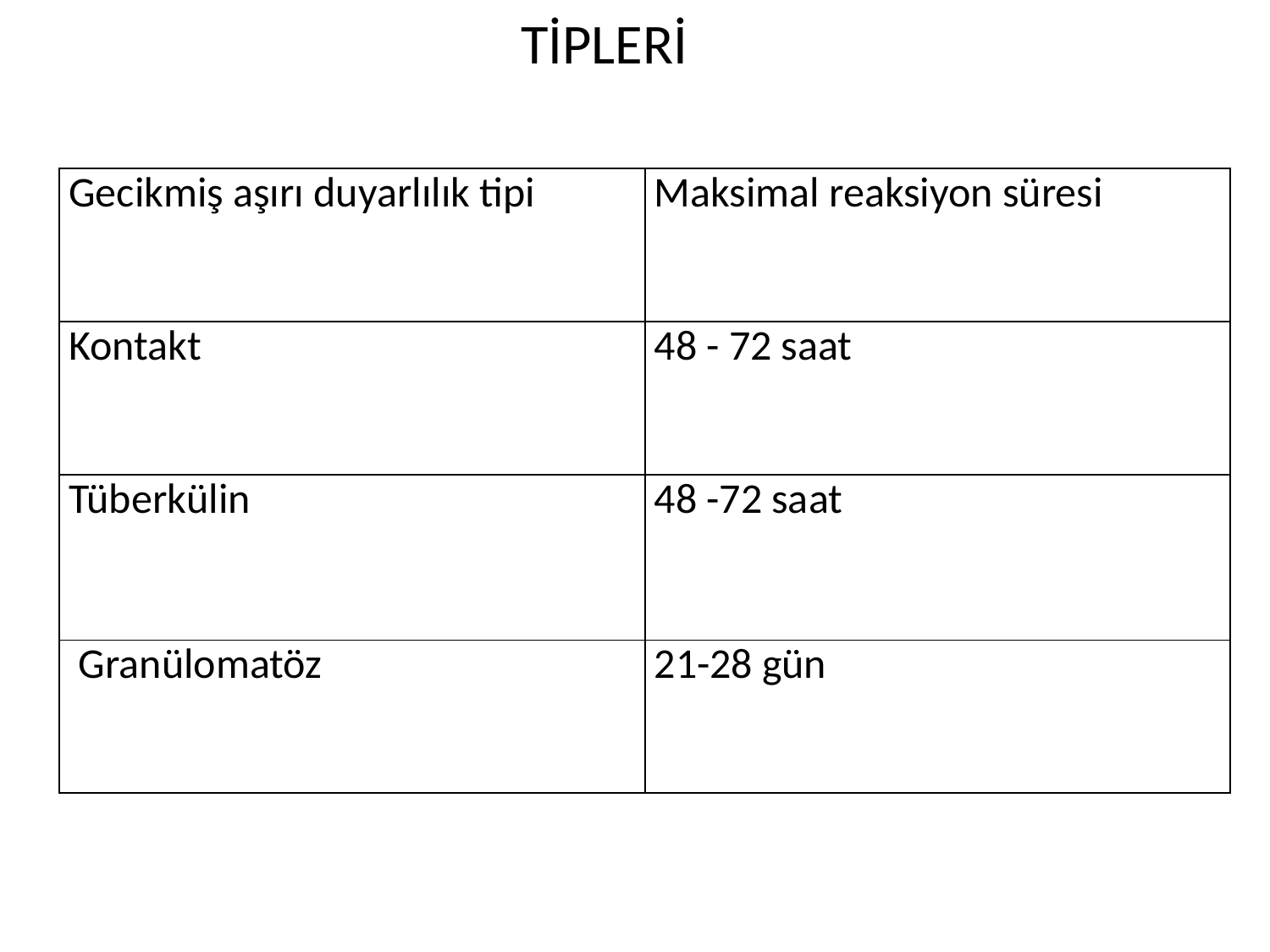

TİPLERİ

| Gecikmiş aşırı duyarlılık tipi | Maksimal reaksiyon süresi |
| --- | --- |
| Kontakt | 48 - 72 saat |
| Tüberkülin | 48 -72 saat |
| Granülomatöz | 21-28 gün |